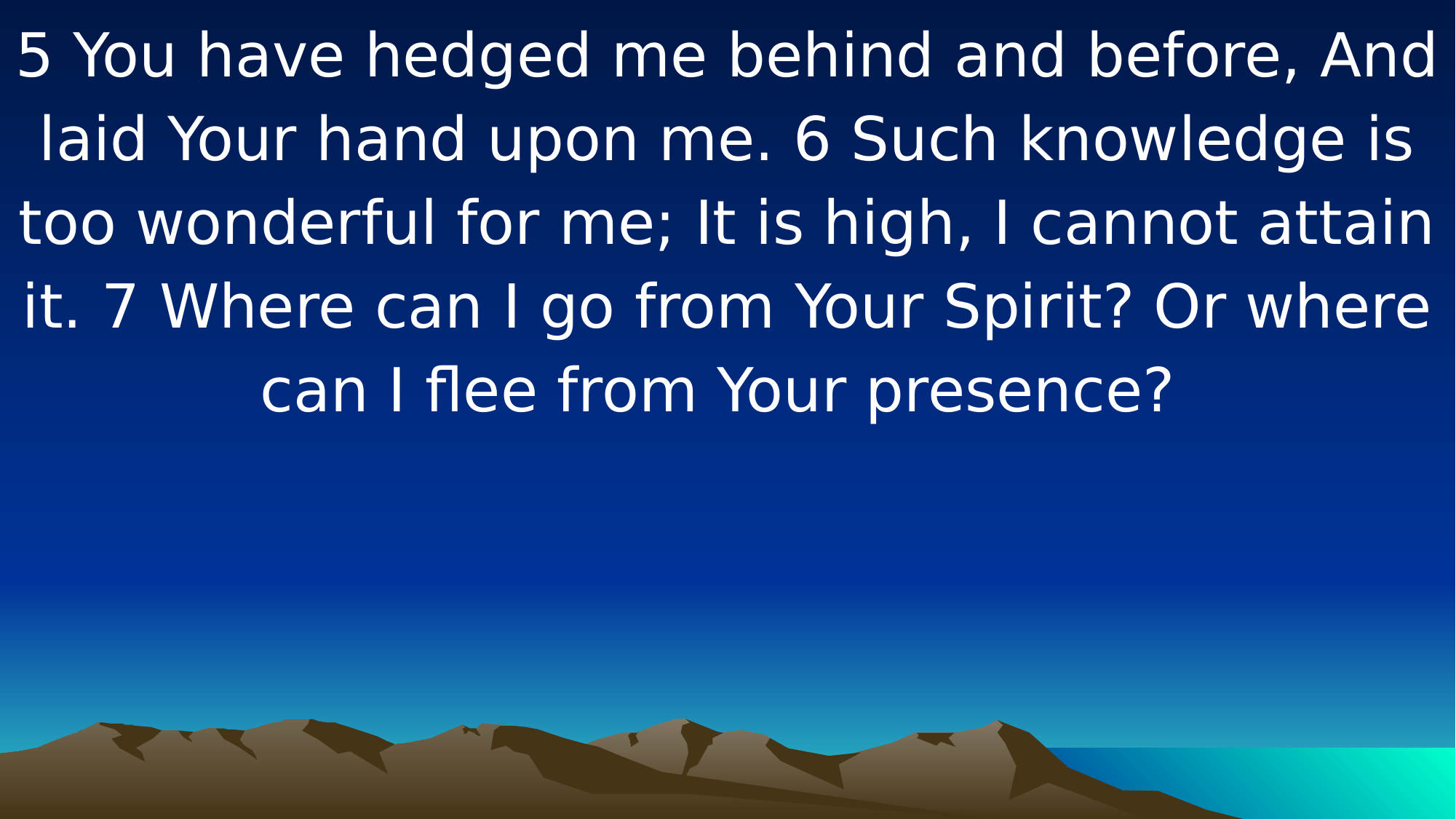

5 You have hedged me behind and before, And laid Your hand upon me. 6 Such knowledge is too wonderful for me; It is high, I cannot attain it. 7 Where can I go from Your Spirit? Or where can I flee from Your presence?